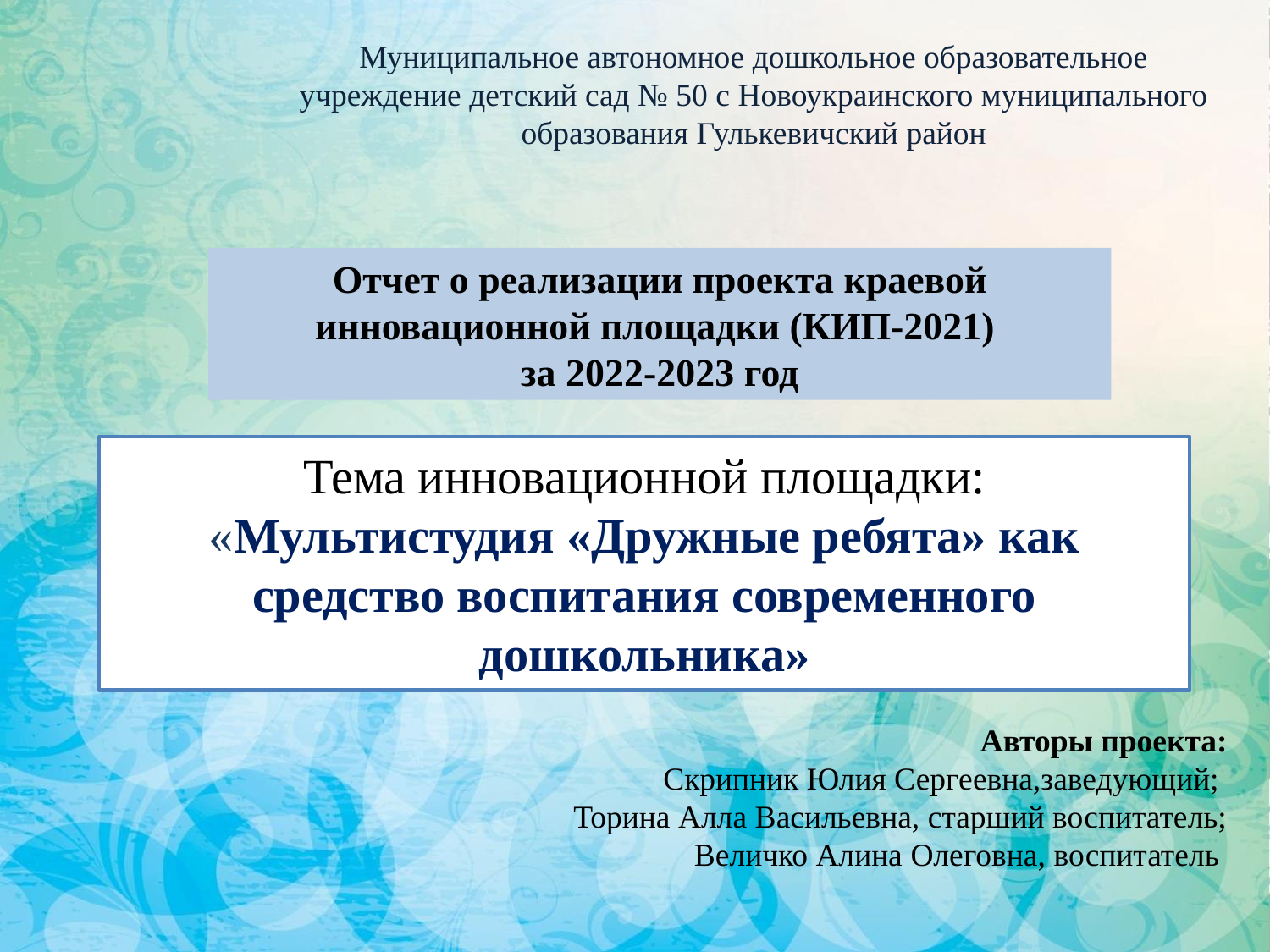

Муниципальное автономное дошкольное образовательное учреждение детский сад № 50 с Новоукраинского муниципального образования Гулькевичский район
Отчет о реализации проекта краевой инновационной площадки (КИП-2021)
за 2022-2023 год
# Тема инновационной площадки: «Мультистудия «Дружные ребята» как средство воспитания современного дошкольника»
Авторы проекта:
Скрипник Юлия Сергеевна,заведующий;
Торина Алла Васильевна, старший воспитатель;
Величко Алина Олеговна, воспитатель